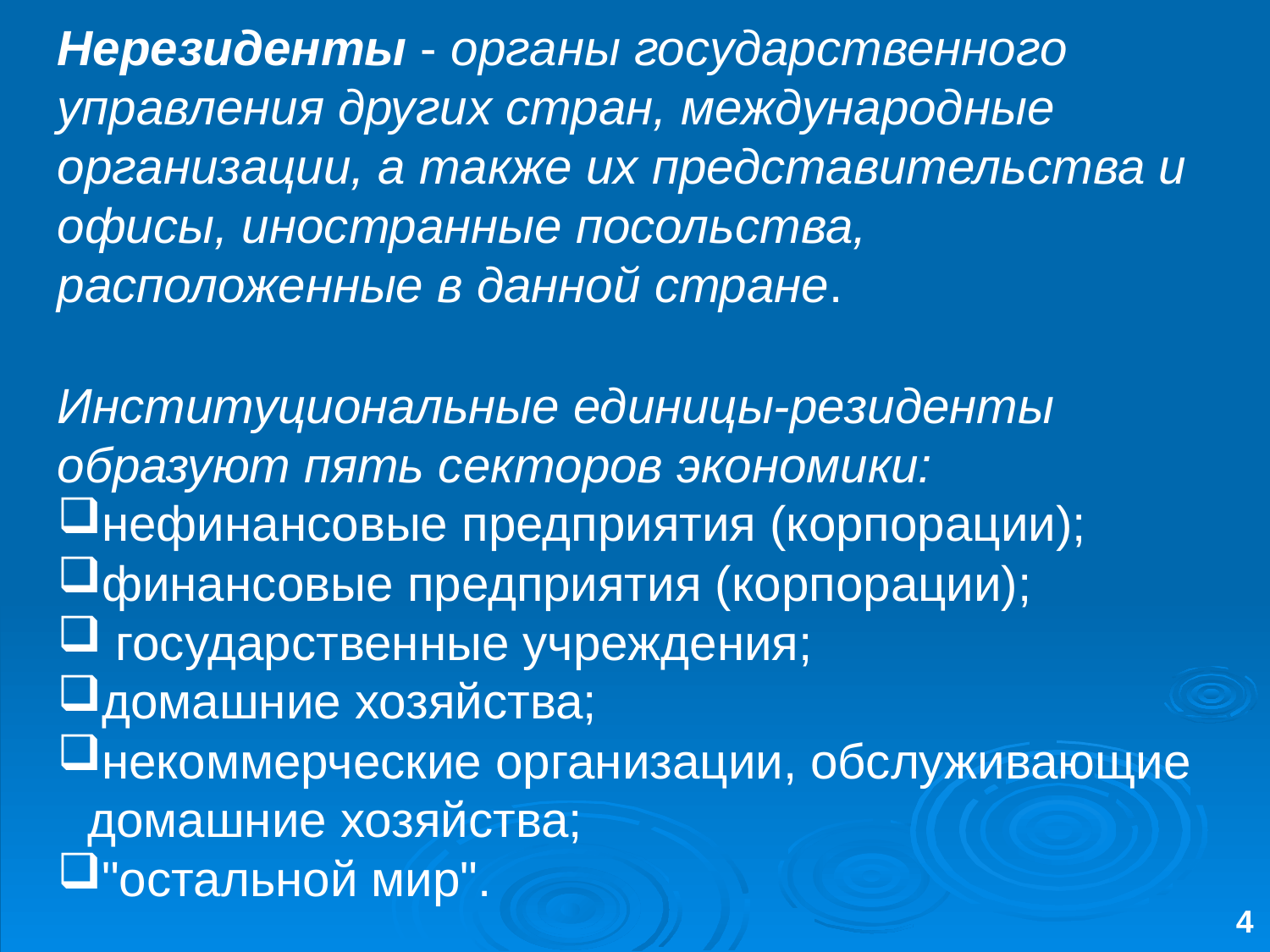

Нерезиденты - органы государственного управления других стран, международные организации, а также их представительства и офисы, иностранные посольства, расположенные в данной стране.
Институциональные единицы-резиденты образуют пять секторов экономики:
нефинансовые предприятия (корпорации);
финансовые предприятия (корпорации);
 государственные учреждения;
домашние хозяйства;
некоммерческие организации, обслуживающие домашние хозяйства;
"остальной мир".
4